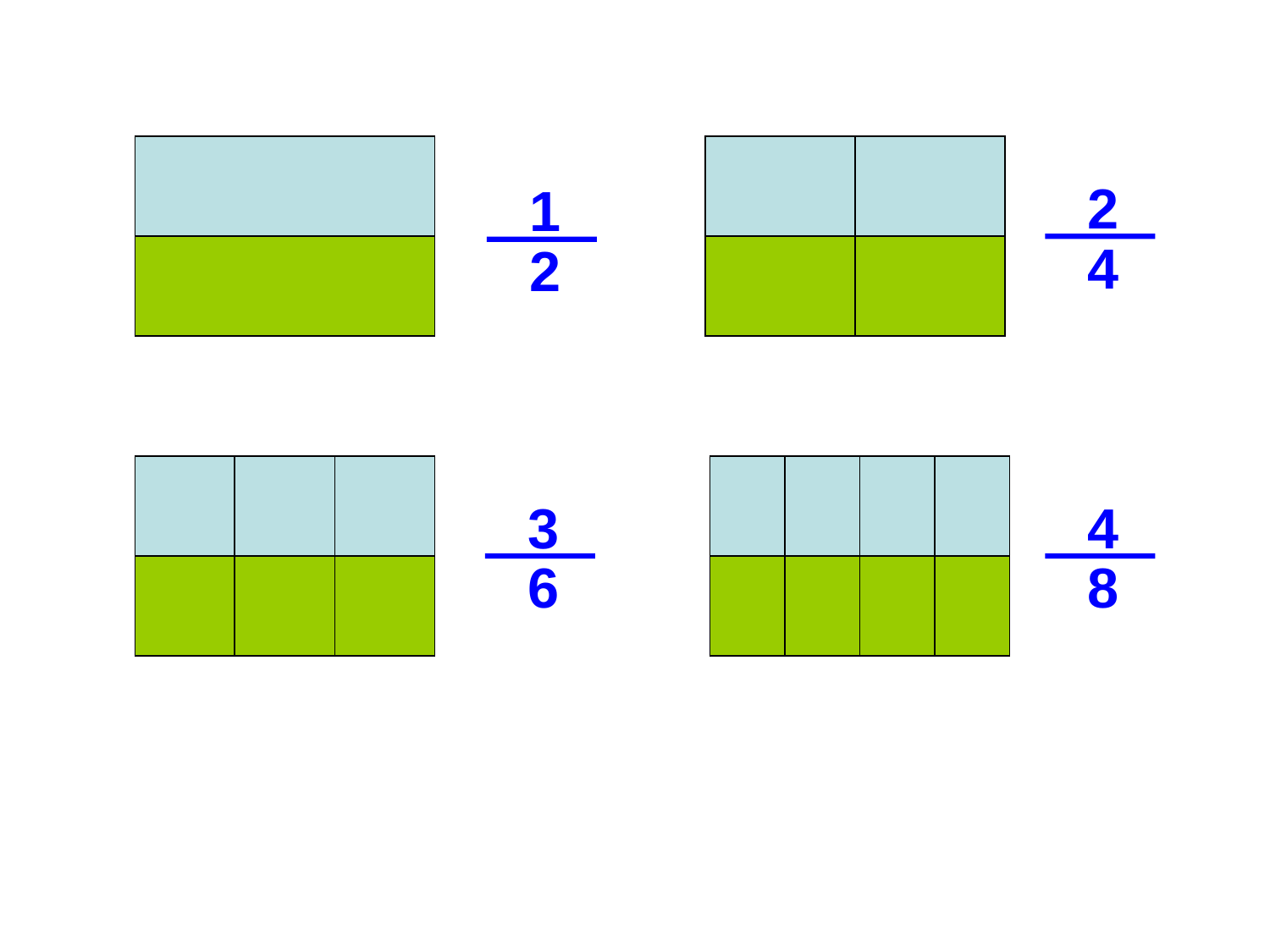

2
4

1
2

3
6

4
8